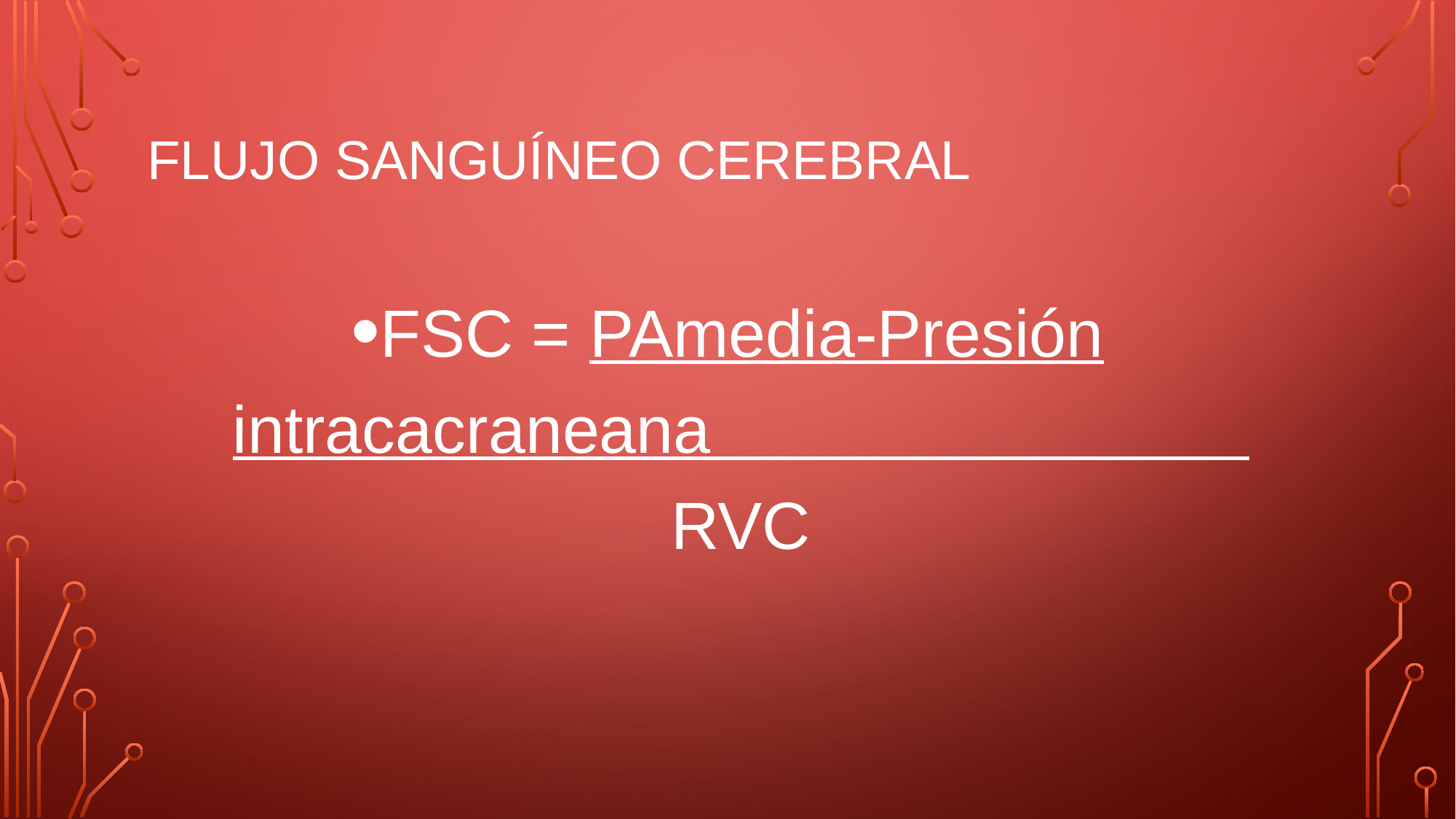

# FLUJO SANGUÍNEO CEREBRAL
FSC = PAmedia-Presión intracacraneana                              RVC